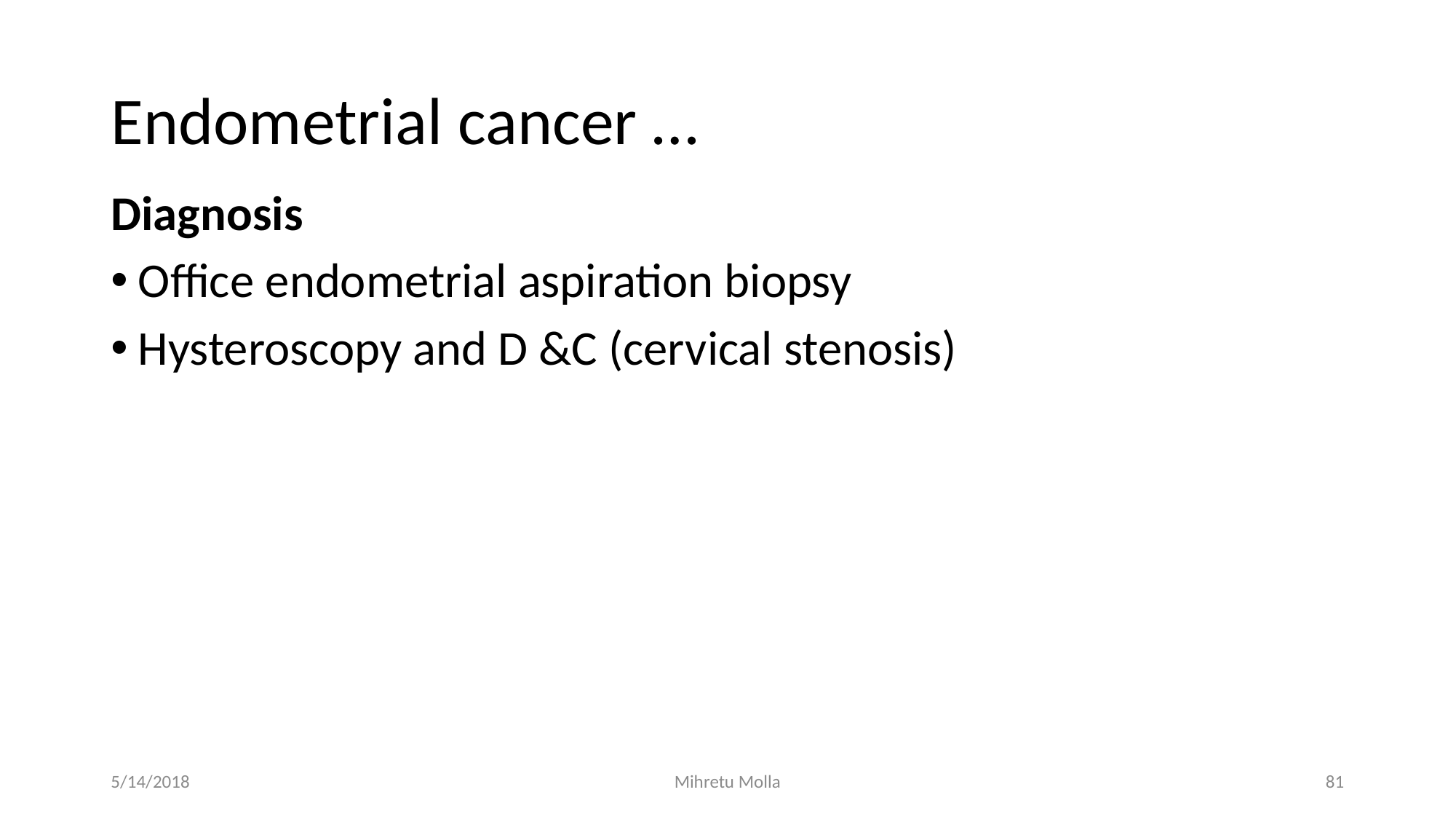

# Endometrial cancer …
Diagnosis
Office endometrial aspiration biopsy
Hysteroscopy and D &C (cervical stenosis)
5/14/2018
Mihretu Molla
81